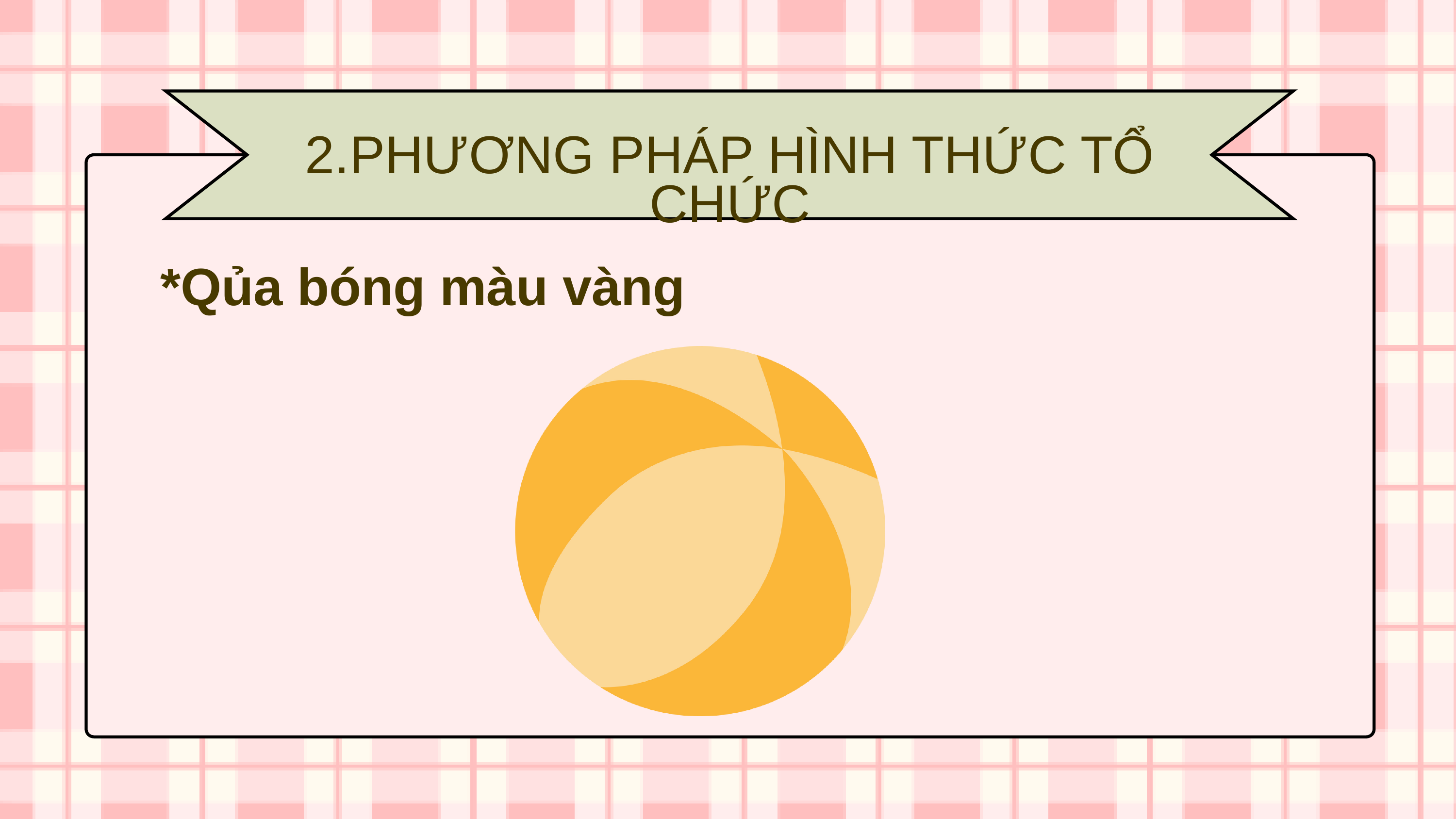

2.PHƯƠNG PHÁP HÌNH THỨC TỔ CHỨC

*Qủa bóng màu vàng